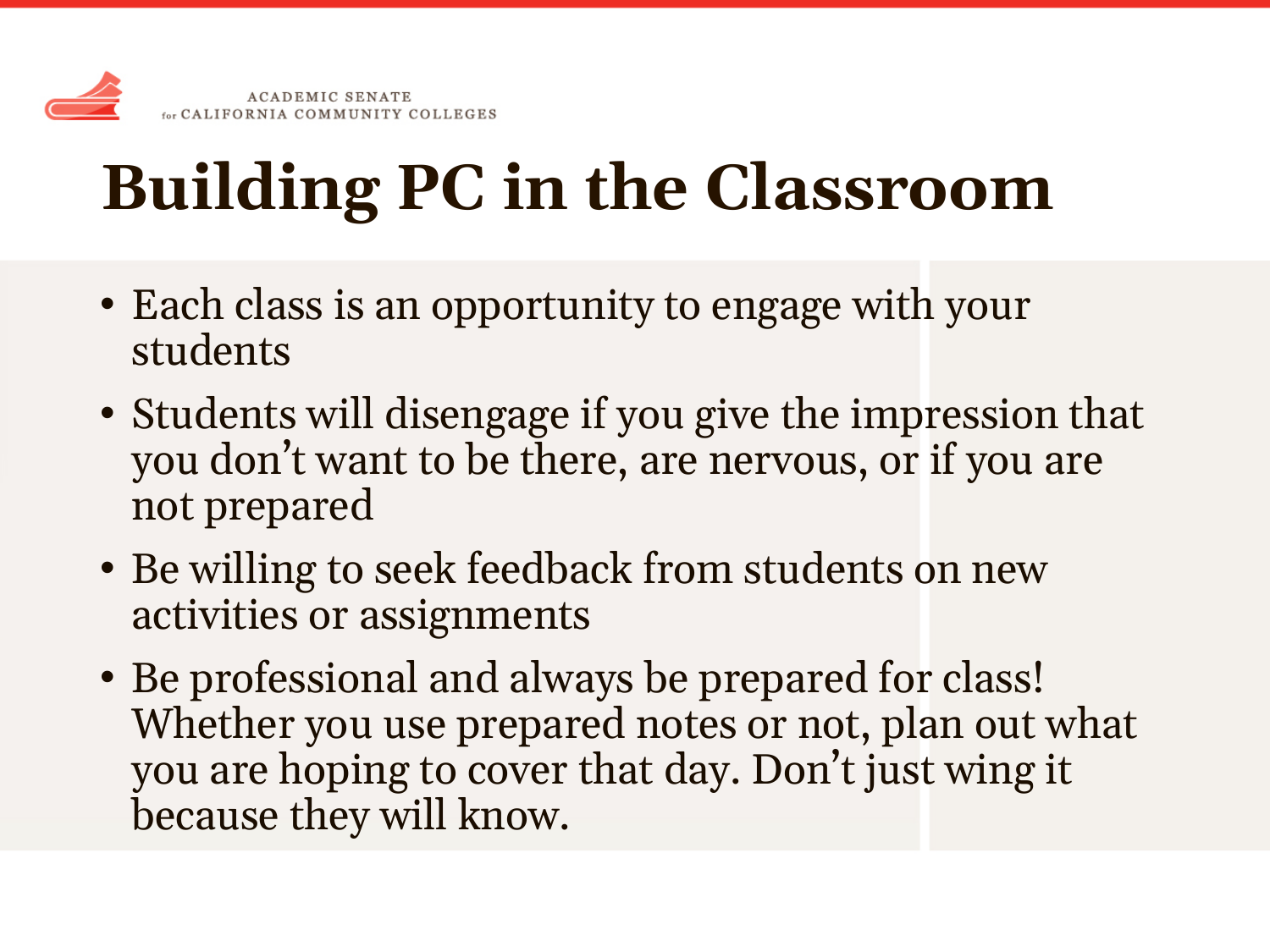

# Building PC in the Classroom
Each class is an opportunity to engage with your students
Students will disengage if you give the impression that you don’t want to be there, are nervous, or if you are not prepared
Be willing to seek feedback from students on new activities or assignments
Be professional and always be prepared for class! Whether you use prepared notes or not, plan out what you are hoping to cover that day. Don’t just wing it because they will know.